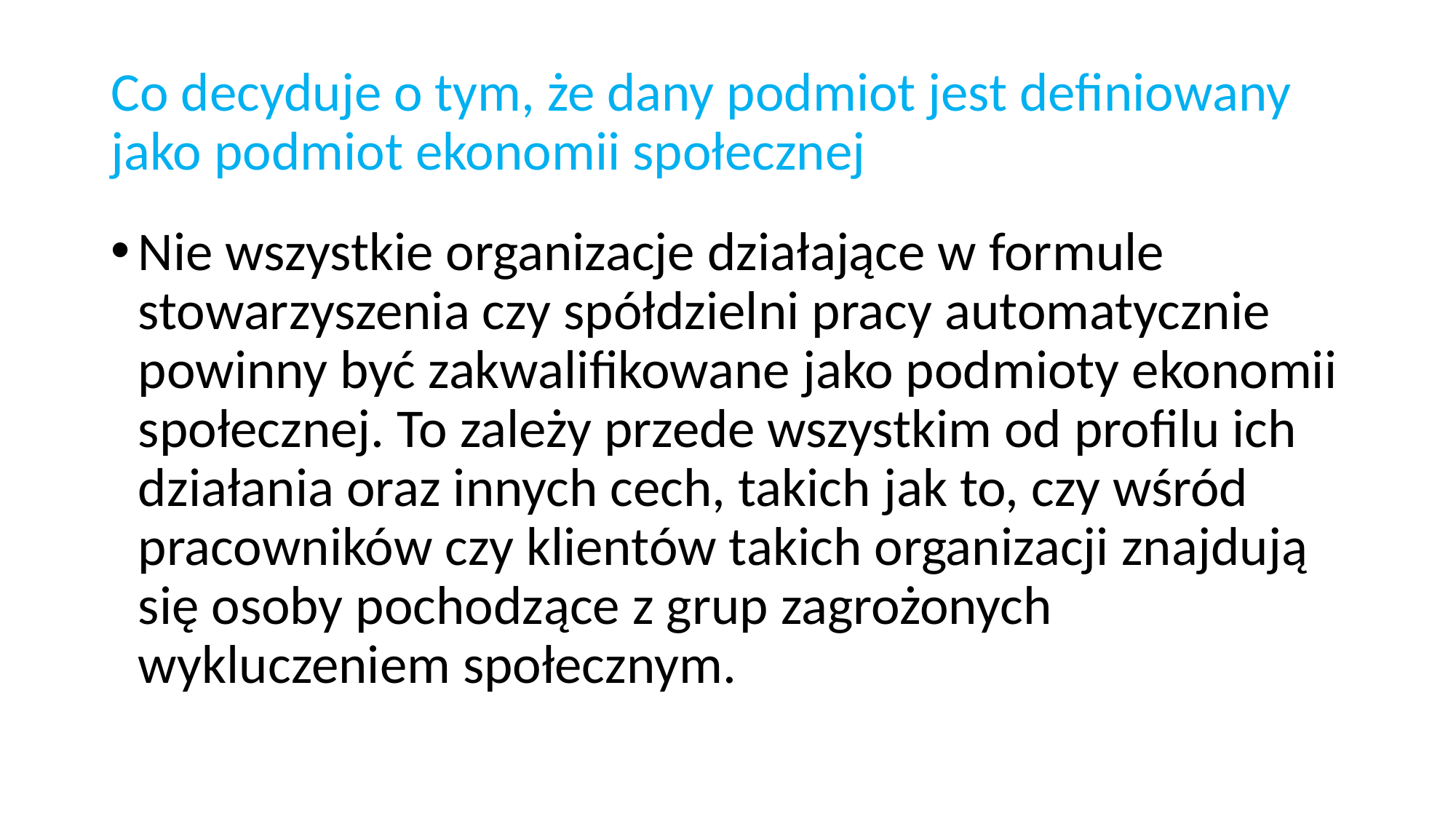

# Co decyduje o tym, że dany podmiot jest definiowany jako podmiot ekonomii społecznej
Nie wszystkie organizacje działające w formule stowarzyszenia czy spółdzielni pracy automatycznie powinny być zakwalifikowane jako podmioty ekonomii społecznej. To zależy przede wszystkim od profilu ich działania oraz innych cech, takich jak to, czy wśród pracowników czy klientów takich organizacji znajdują się osoby pochodzące z grup zagrożonych wykluczeniem społecznym.